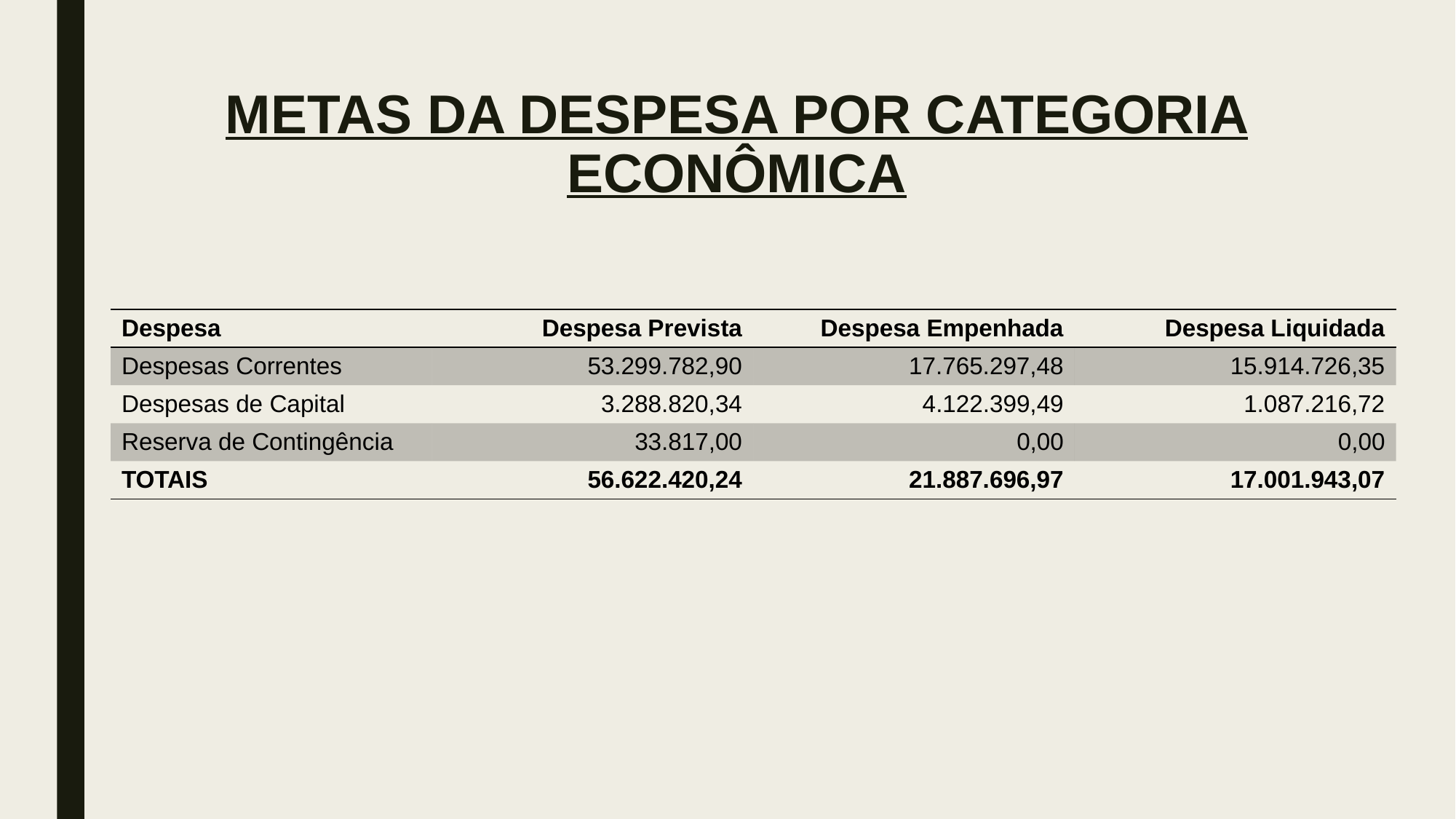

# METAS DA DESPESA POR CATEGORIA ECONÔMICA
| Despesa | Despesa Prevista | Despesa Empenhada | Despesa Liquidada |
| --- | --- | --- | --- |
| Despesas Correntes | 53.299.782,90 | 17.765.297,48 | 15.914.726,35 |
| Despesas de Capital | 3.288.820,34 | 4.122.399,49 | 1.087.216,72 |
| Reserva de Contingência | 33.817,00 | 0,00 | 0,00 |
| TOTAIS | 56.622.420,24 | 21.887.696,97 | 17.001.943,07 |